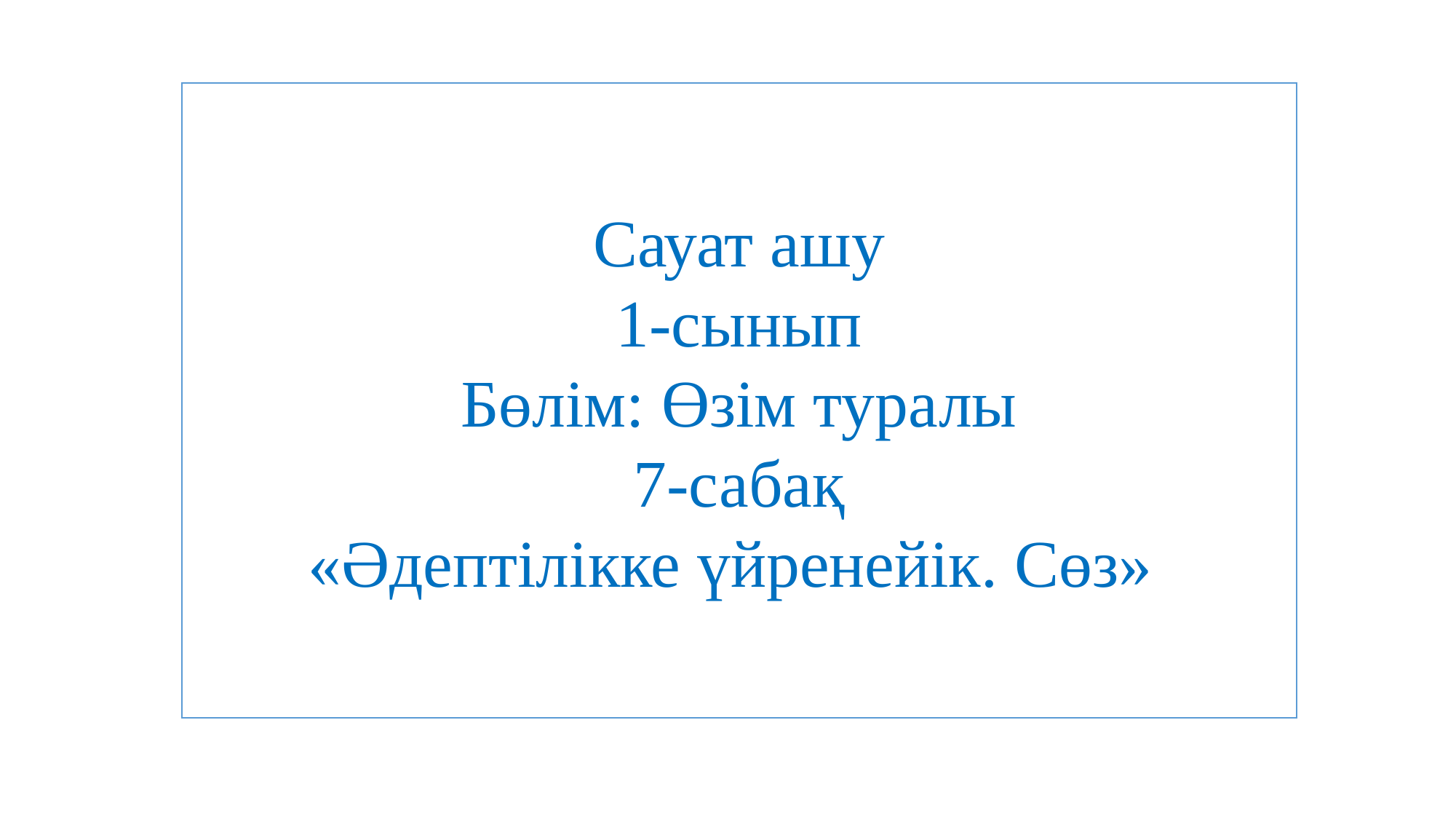

Сауат ашу
1-сынып
Бөлім: Өзім туралы
7-сабақ
«Әдептілікке үйренейік. Сөз»